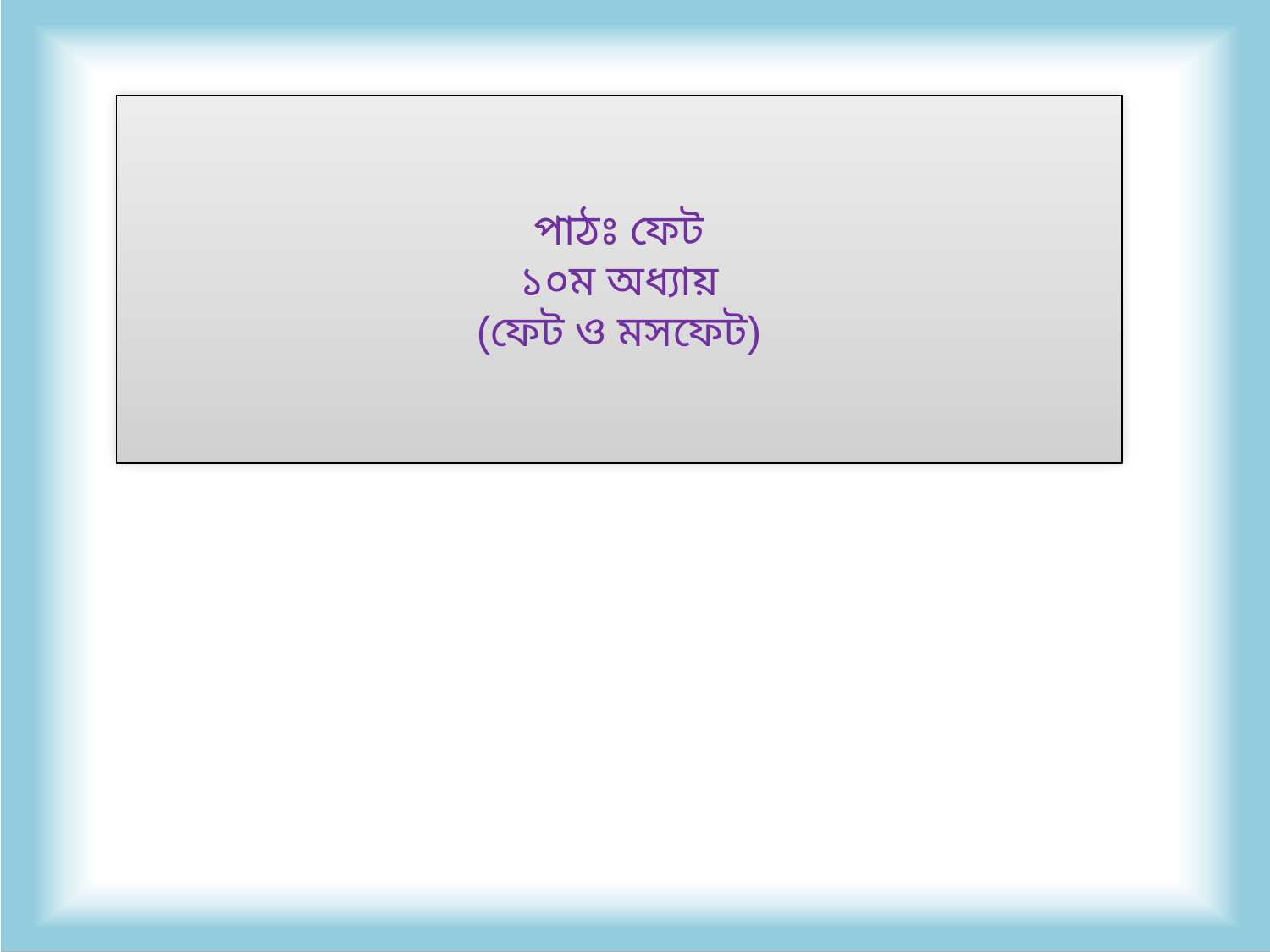

পাঠঃ ফেট
১০ম অধ্যায়
(ফেট ও মসফেট)